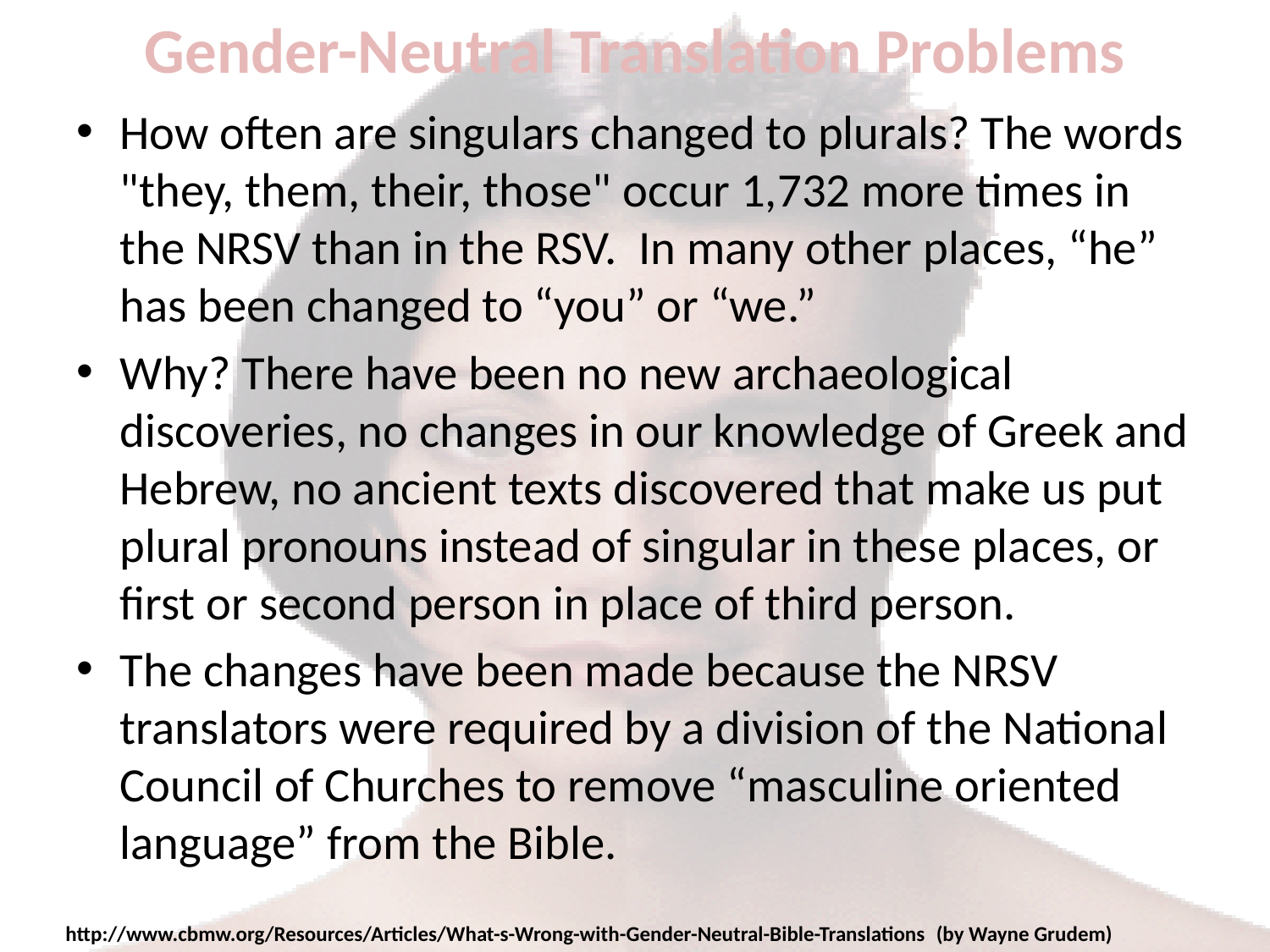

# Gender-Neutral Translation Problems
How often are singulars changed to plurals? The words "they, them, their, those" occur 1,732 more times in the NRSV than in the RSV.  In many other places, “he” has been changed to “you” or “we.”
Why? There have been no new archaeological discoveries, no changes in our knowledge of Greek and Hebrew, no ancient texts discovered that make us put plural pronouns instead of singular in these places, or first or second person in place of third person.
The changes have been made because the NRSV translators were required by a division of the National Council of Churches to remove “masculine oriented language” from the Bible.

http://www.cbmw.org/Resources/Articles/What-s-Wrong-with-Gender-Neutral-Bible-Translations  (by Wayne Grudem)